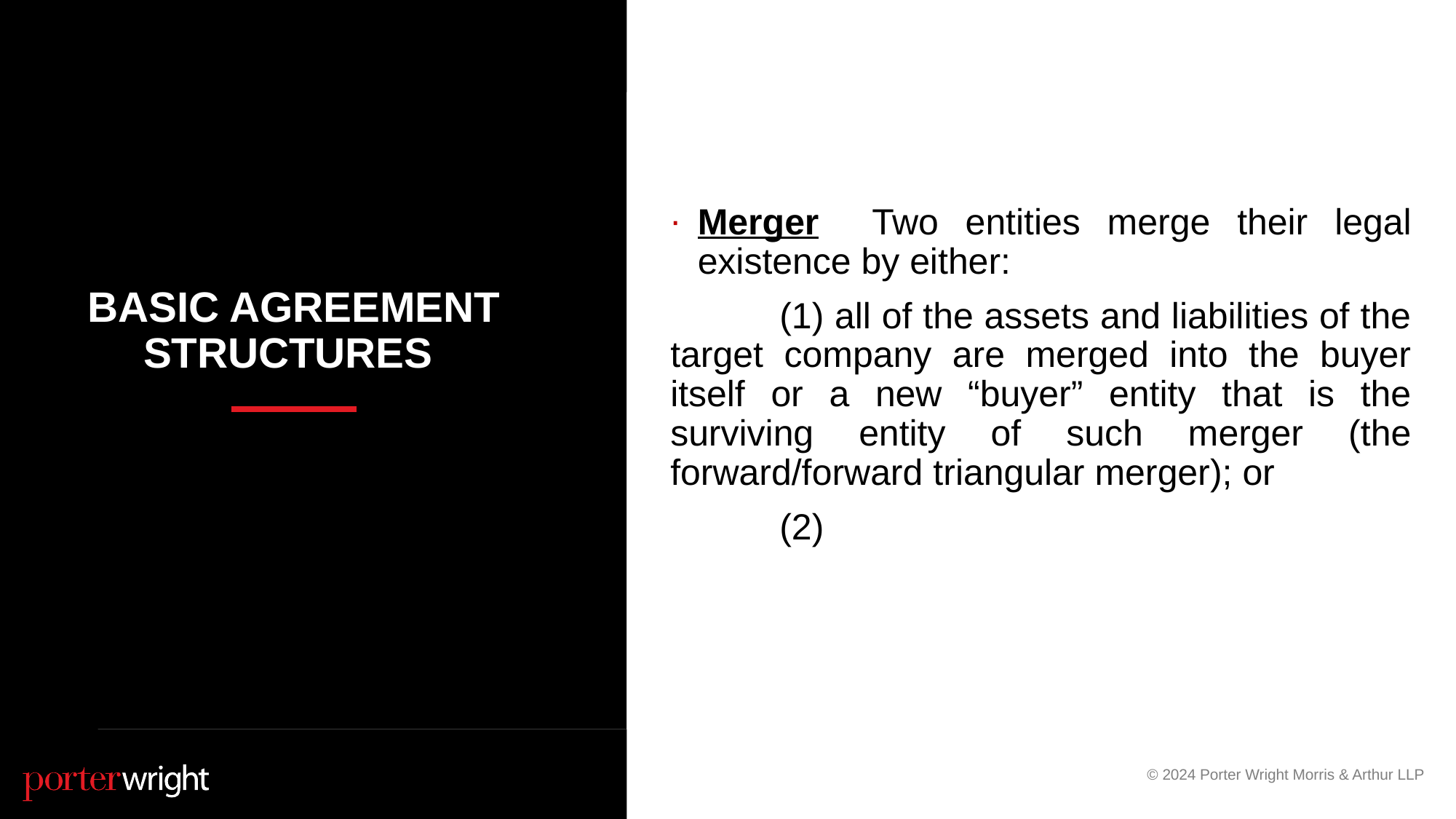

Merger  Two entities merge their legal existence by either:
	(1) all of the assets and liabilities of the target company are merged into the buyer itself or a new “buyer” entity that is the surviving entity of such merger (the forward/forward triangular merger); or
	(2)

# Basic agreement structures